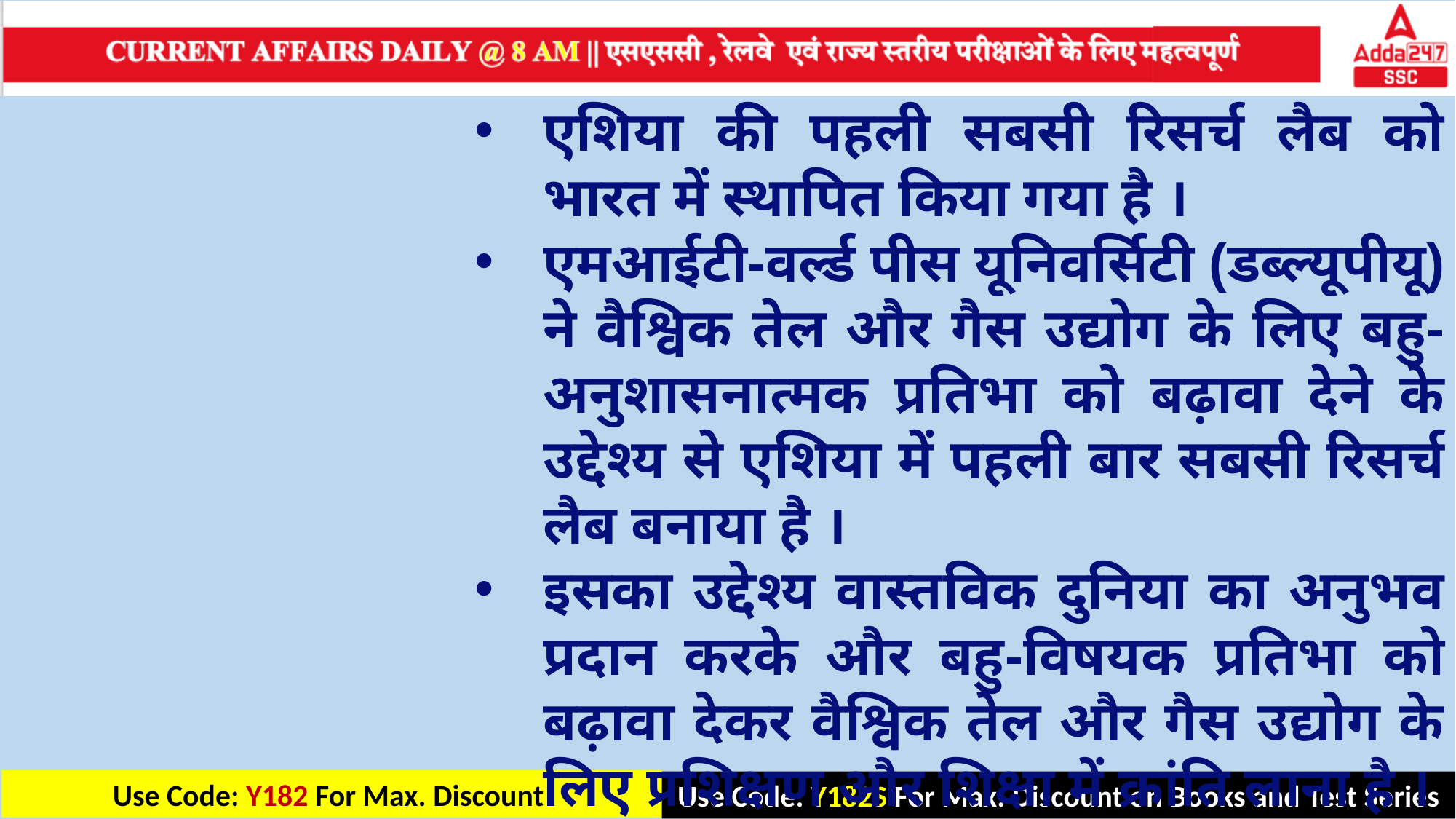

एशिया की पहली सबसी रिसर्च लैब को भारत में स्थापित किया गया है ।
एमआईटी-वर्ल्ड पीस यूनिवर्सिटी (डब्ल्यूपीयू) ने वैश्विक तेल और गैस उद्योग के लिए बहु- अनुशासनात्मक प्रतिभा को बढ़ावा देने के उद्देश्य से एशिया में पहली बार सबसी रिसर्च लैब बनाया है ।
इसका उद्देश्य वास्तविक दुनिया का अनुभव प्रदान करके और बहु-विषयक प्रतिभा को बढ़ावा देकर वैश्विक तेल और गैस उद्योग के लिए प्रशिक्षण और शिक्षा में क्रांति लाना है ।